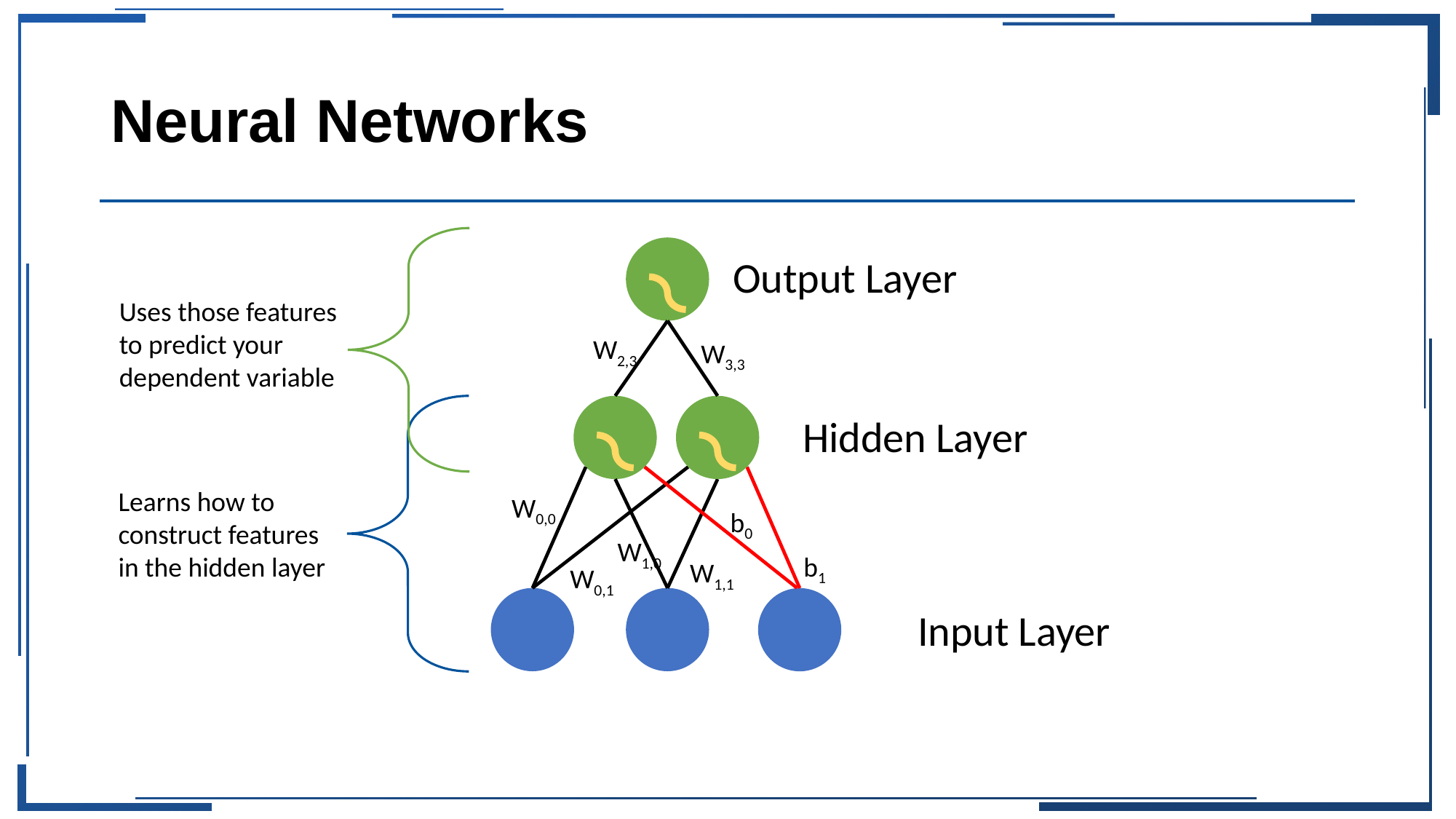

# Neural Networks

Output Layer

Uses those features to predict your dependent variable
W2,3
W3,3

Hidden Layer
Learns how to construct features in the hidden layer
W0,0
b0
W1,0
b1
W1,1
W0,1

Input Layer